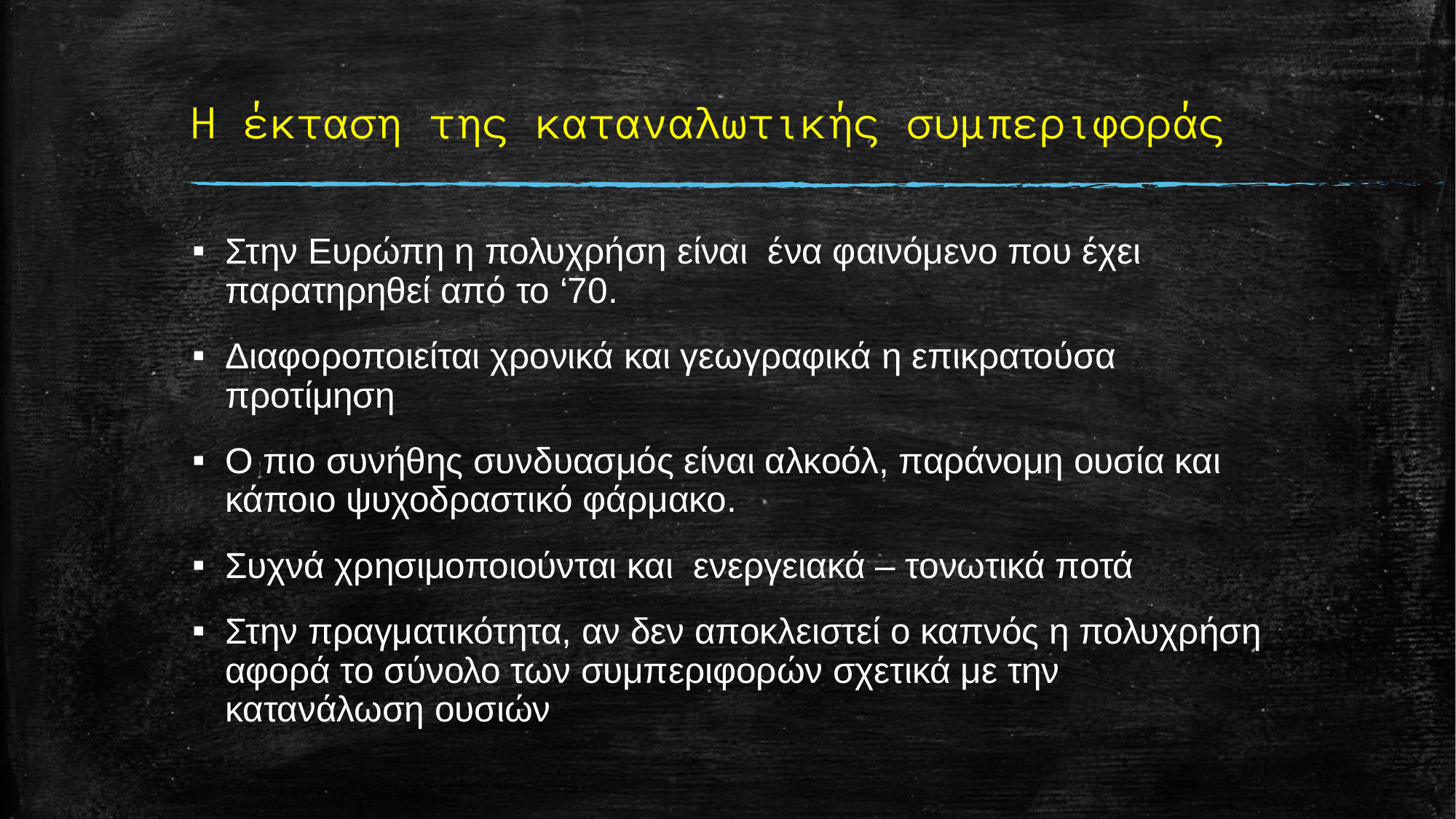

# Η έκταση της καταναλωτικής συμπεριφοράς
Στην Ευρώπη η πολυχρήση είναι  ένα φαινόμενο που έχει παρατηρηθεί από το ‘70.
Διαφοροποιείται χρονικά και γεωγραφικά η επικρατούσα προτίμηση
Ο πιο συνήθης συνδυασμός είναι αλκοόλ, παράνομη ουσία και κάποιο ψυχοδραστικό φάρμακο.
Συχνά χρησιμοποιούνται και  ενεργειακά – τονωτικά ποτά
Στην πραγματικότητα, αν δεν αποκλειστεί ο καπνός η πολυχρήση αφορά το σύνολο των συμπεριφορών σχετικά με την κατανάλωση ουσιών